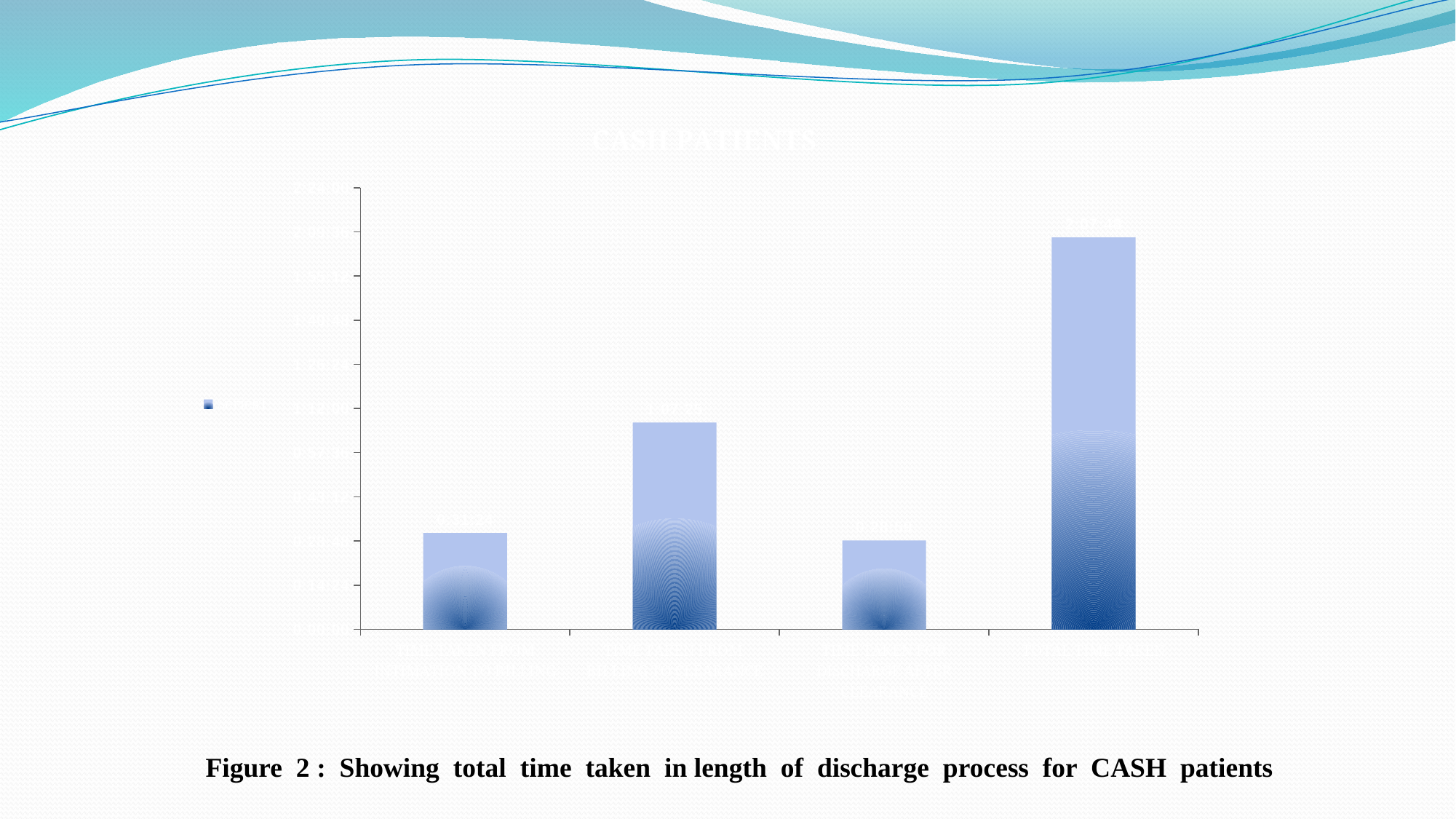

### Chart: CASH PATIENTS

| Category |  |
|---|---|
| TIME TAKEN FROM INTIMATION TO BILLING | 0.02180555555555567 |
| TIME TAKEN FROM  BILLING TO CLEARANCE | 0.046817129629629646 |
| TIME TAKEN FOR DISCHARGE AFTER CLEARANCE | 0.020127314814814858 |
| TOTAL TIME TAKEN | 0.08875000000000054 |
Figure  2 :  Showing  total  time  taken  in length  of  discharge  process  for  CASH  patients